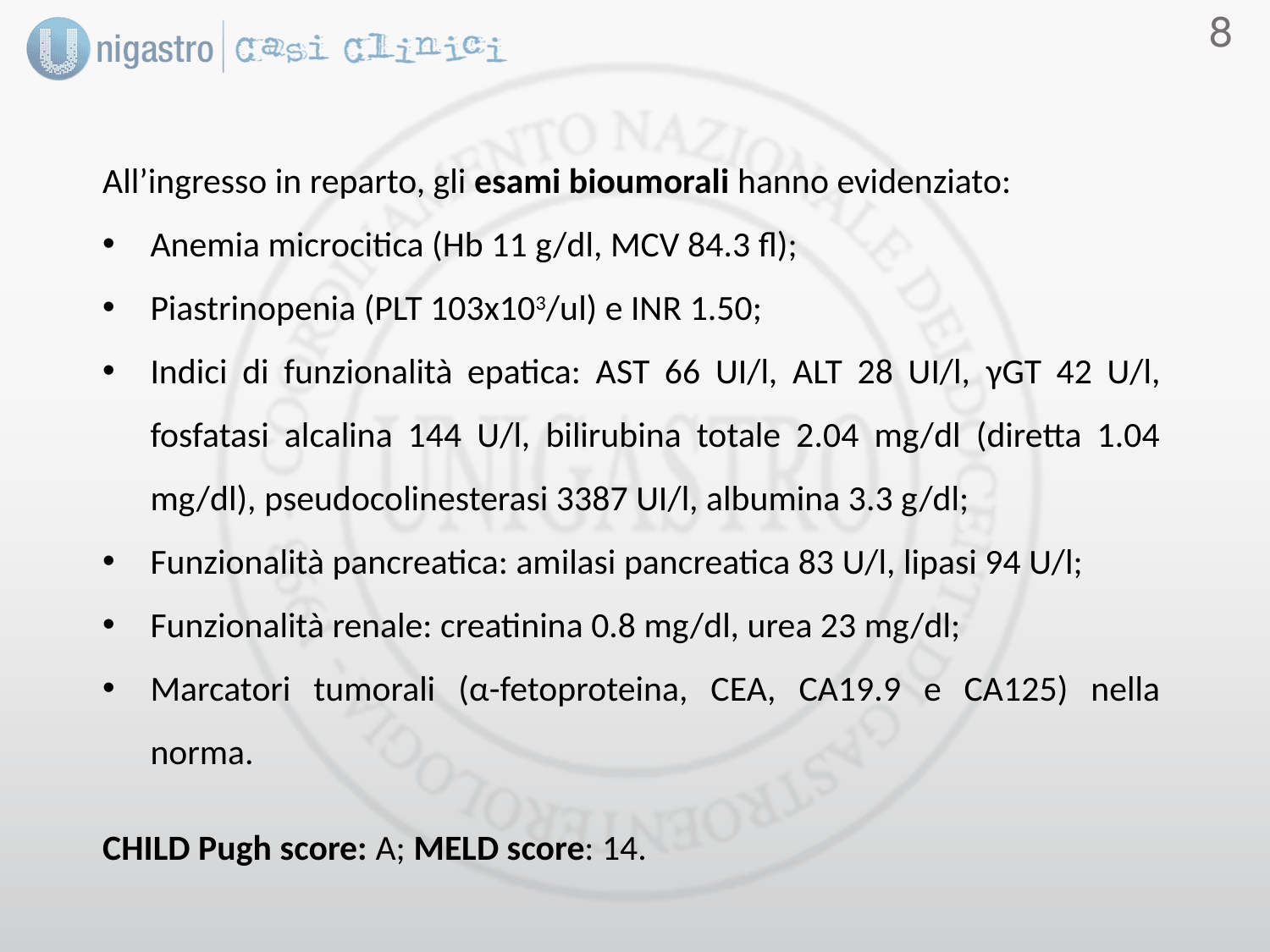

8
All’ingresso in reparto, gli esami bioumorali hanno evidenziato:
Anemia microcitica (Hb 11 g/dl, MCV 84.3 fl);
Piastrinopenia (PLT 103x103/ul) e INR 1.50;
Indici di funzionalità epatica: AST 66 UI/l, ALT 28 UI/l, γGT 42 U/l, fosfatasi alcalina 144 U/l, bilirubina totale 2.04 mg/dl (diretta 1.04 mg/dl), pseudocolinesterasi 3387 UI/l, albumina 3.3 g/dl;
Funzionalità pancreatica: amilasi pancreatica 83 U/l, lipasi 94 U/l;
Funzionalità renale: creatinina 0.8 mg/dl, urea 23 mg/dl;
Marcatori tumorali (α-fetoproteina, CEA, CA19.9 e CA125) nella norma.

CHILD Pugh score: A; MELD score: 14.